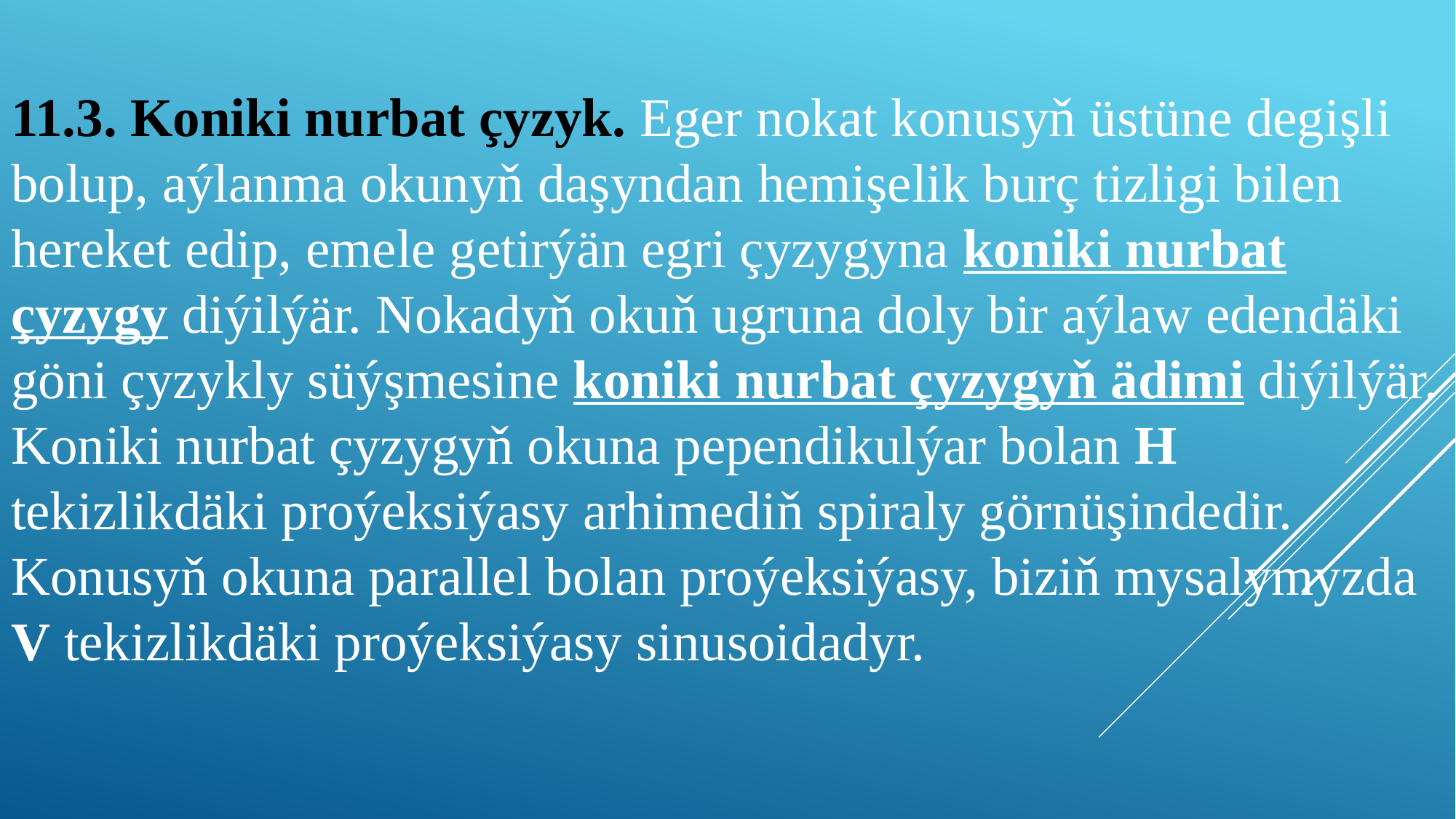

# 11.3. Koniki nurbat çyzyk. Eger nokat konusyň üstüne degişli bolup, aýlanma okunyň daşyndan hemişelik burç tizligi bilen hereket edip, emele getirýän egri çyzygyna koniki nurbat çyzygy diýilýär. Nokadyň okuň ugruna doly bir aýlaw edendäki göni çyzykly süýşmesine koniki nurbat çyzygyň ädimi diýilýär. Koniki nurbat çyzygyň okuna pependikulýar bolan H tekizlikdäki proýeksiýasy arhimediň spiraly görnüşindedir. Konusyň okuna parallel bolan proýeksiýasy, biziň mysalymyzda V tekizlikdäki proýeksiýasy sinusoidadyr.